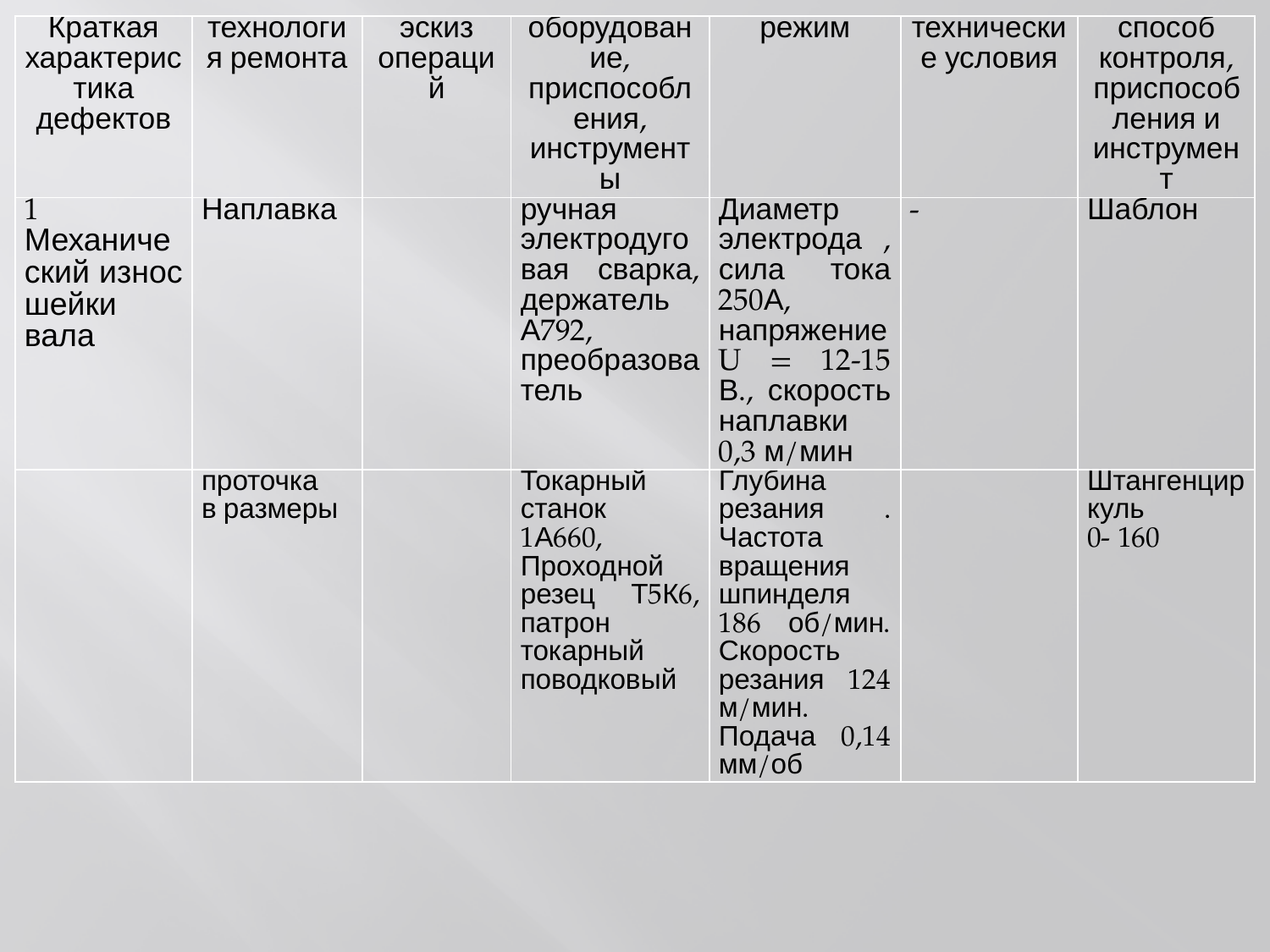

| Краткая характеристика дефектов | технология ремонта | эскиз операций | оборудование, приспособления, инструменты | режим | технические условия | способ контроля, приспособления и инструмент |
| --- | --- | --- | --- | --- | --- | --- |
| 1 Механический износ шейки вала | Наплавка |  | ручная электродуговая сварка, держатель А792, преобразователь | Диаметр электрода , сила тока 250А, напряжение U = 12-15 В., скорость наплавки 0,3 м/мин | - | Шаблон |
|  | проточка в размеры |  | Токарный станок 1А660, Проходной резец Т5К6, патрон токарный поводковый | Глубина резания . Частота вращения шпинделя 186 об/мин. Скорость резания 124 м/мин. Подача 0,14 мм/об |  | Штангенциркуль 0- 160 |